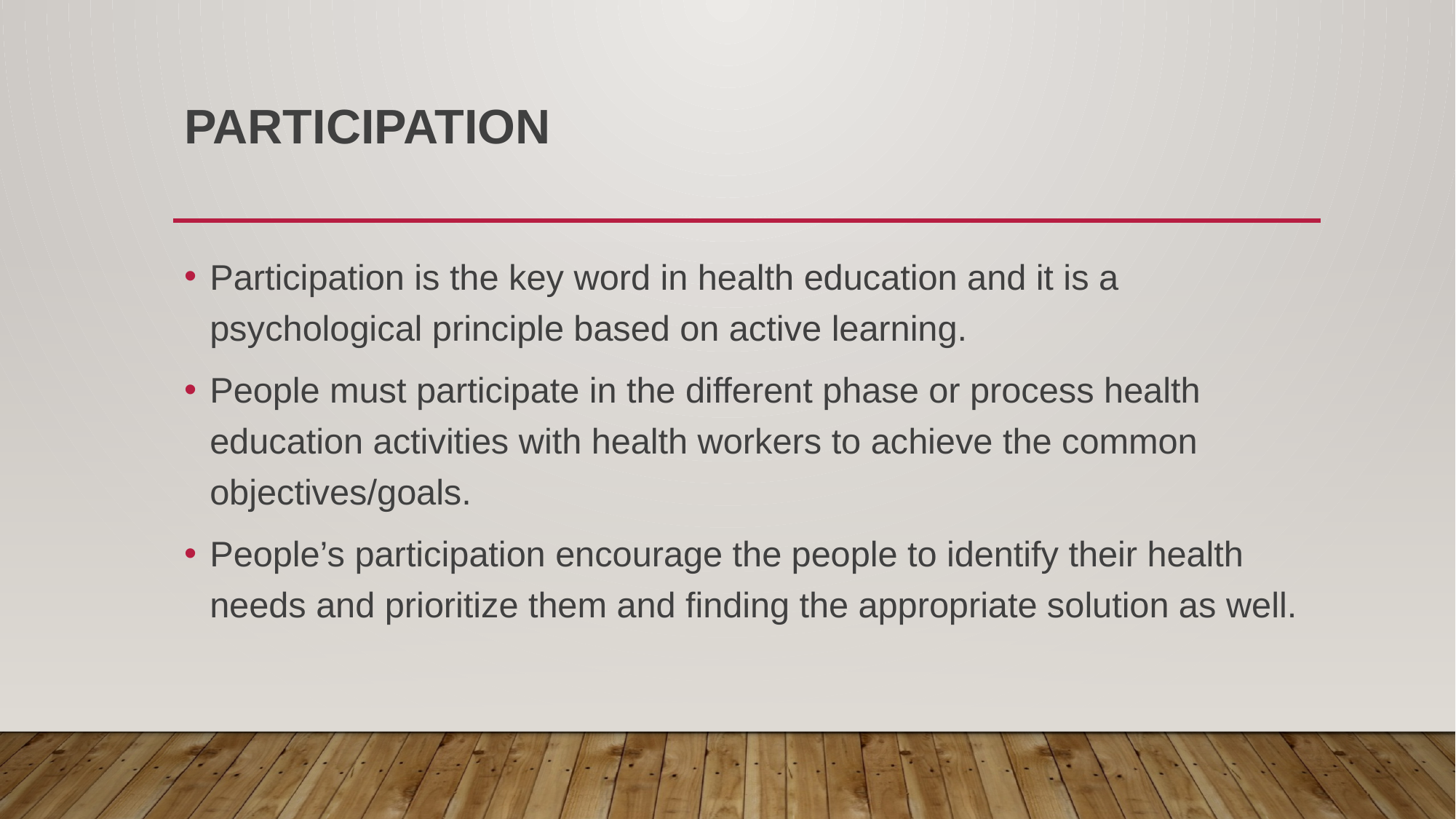

# Participation
Participation is the key word in health education and it is a psychological principle based on active learning.
People must participate in the different phase or process health education activities with health workers to achieve the common objectives/goals.
People’s participation encourage the people to identify their health needs and prioritize them and finding the appropriate solution as well.